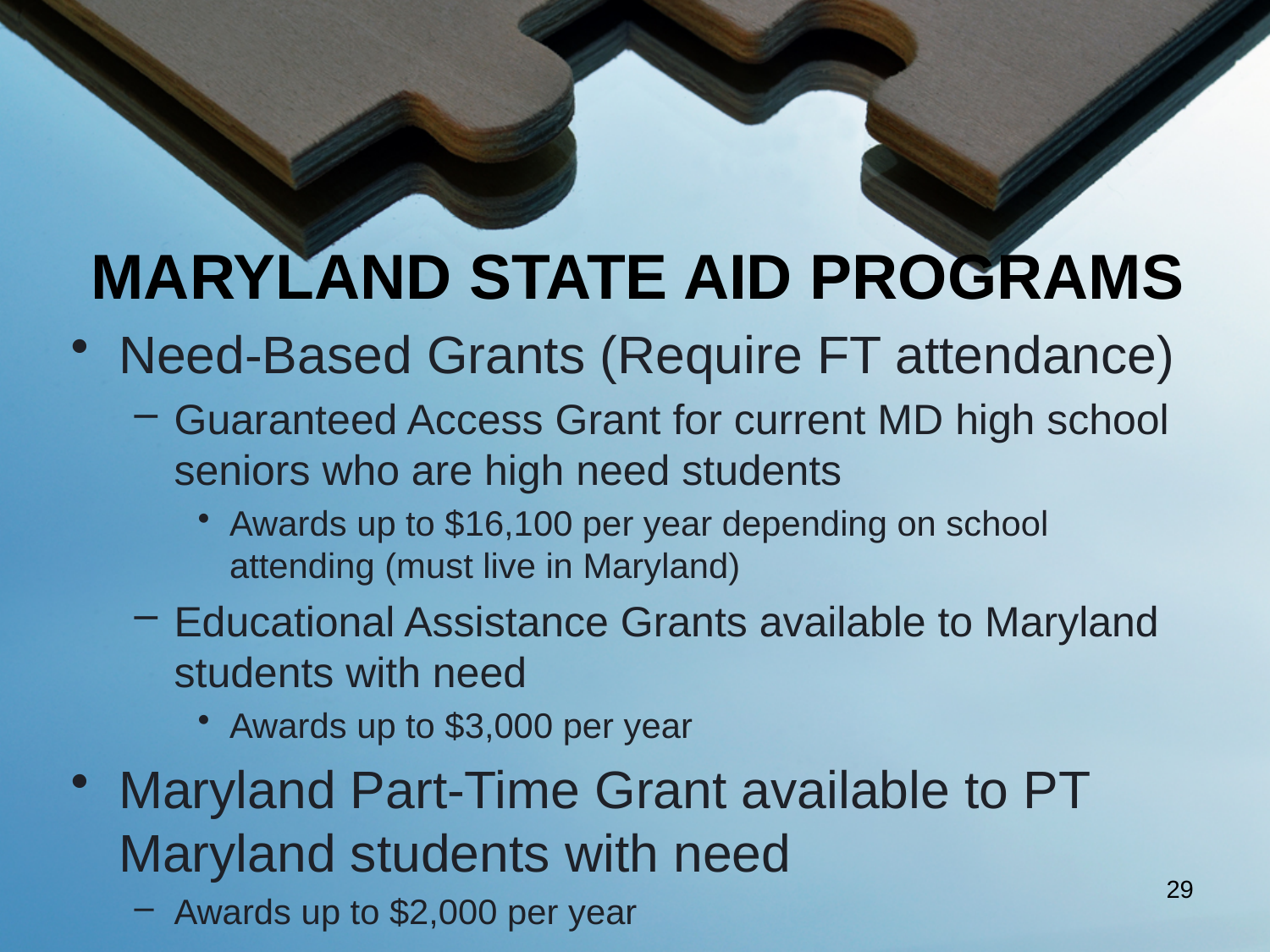

# MARYLAND STATE AID PROGRAMS
Need-Based Grants (Require FT attendance)
Guaranteed Access Grant for current MD high school seniors who are high need students
Awards up to $16,100 per year depending on school attending (must live in Maryland)
Educational Assistance Grants available to Maryland students with need
Awards up to $3,000 per year
Maryland Part-Time Grant available to PT Maryland students with need
Awards up to $2,000 per year

29